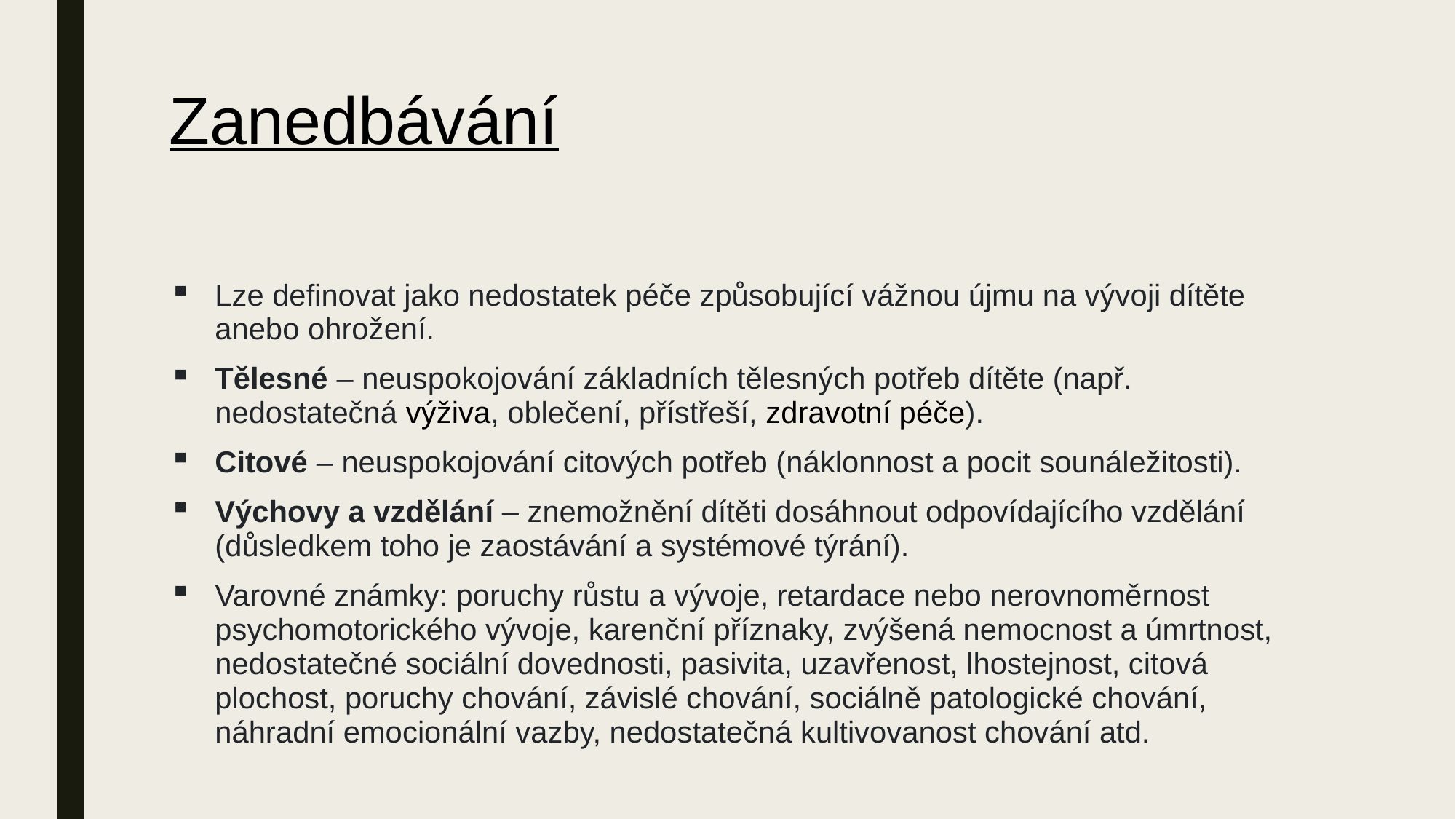

# Zanedbávání
Lze definovat jako nedostatek péče způsobující vážnou újmu na vývoji dítěte anebo ohrožení.
Tělesné – neuspokojování základních tělesných potřeb dítěte (např. nedostatečná výživa, oblečení, přístřeší, zdravotní péče).
Citové – neuspokojování citových potřeb (náklonnost a pocit sounáležitosti).
Výchovy a vzdělání – znemožnění dítěti dosáhnout odpovídajícího vzdělání (důsledkem toho je zaostávání a systémové týrání).
Varovné známky: poruchy růstu a vývoje, retardace nebo nerovnoměrnost psychomotorického vývoje, karenční příznaky, zvýšená nemocnost a úmrtnost, nedostatečné sociální dovednosti, pasivita, uzavřenost, lhostejnost, citová plochost, poruchy chování, závislé chování, sociálně patologické chování, náhradní emocionální vazby, nedostatečná kultivovanost chování atd.